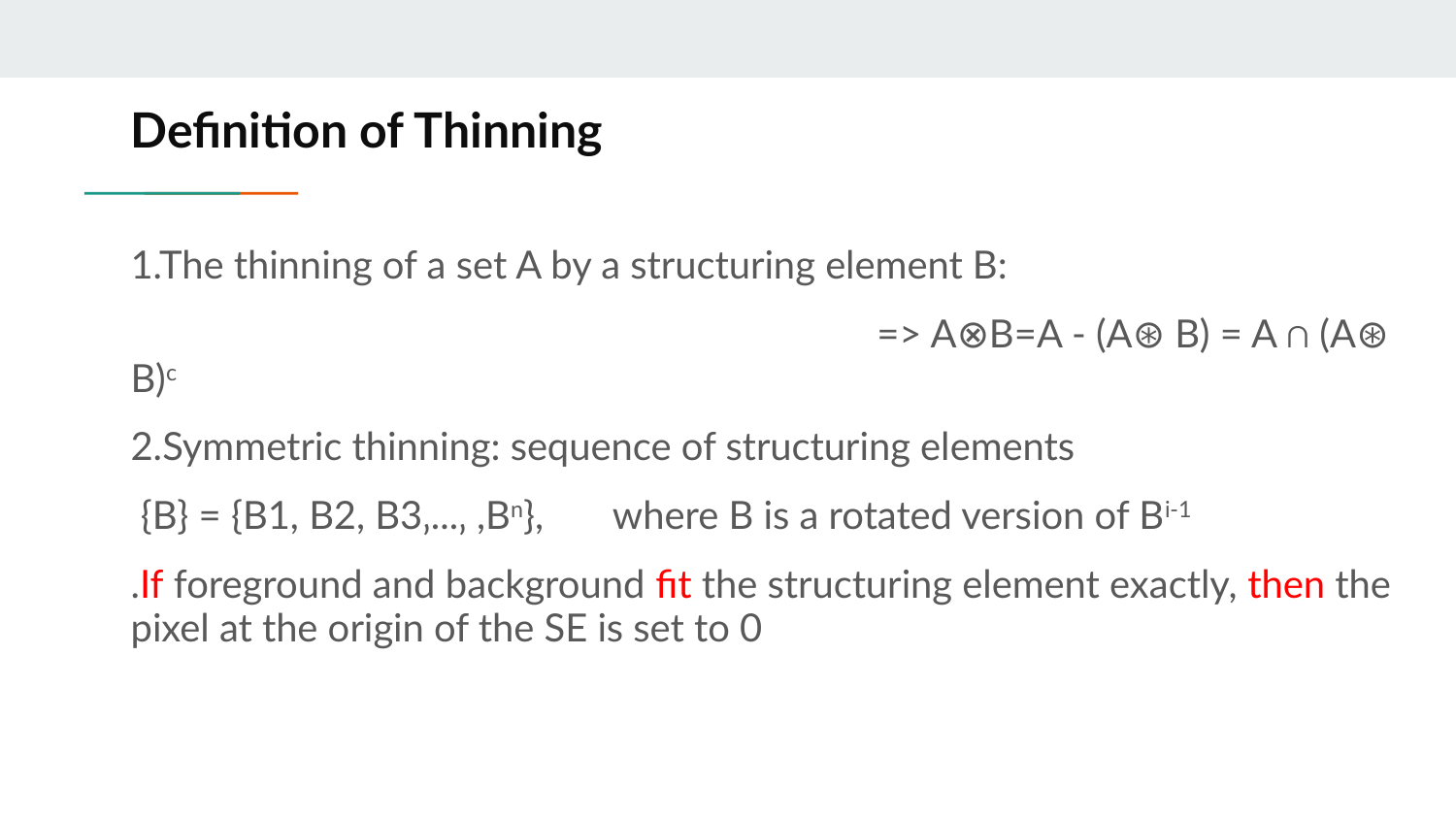

# Definition of Thinning
1.The thinning of a set A by a structuring element B:
                                                                           => A⊗B=A - (A⊛ B) = A ∩ (A⊛ B)c
2.Symmetric thinning: sequence of structuring elements
 {B} = {B1, B2, B3‚...‚ ,Bn},       where B is a rotated version of Bi-1
.If foreground and background fit the structuring element exactly, then the pixel at the origin of the SE is set to 0